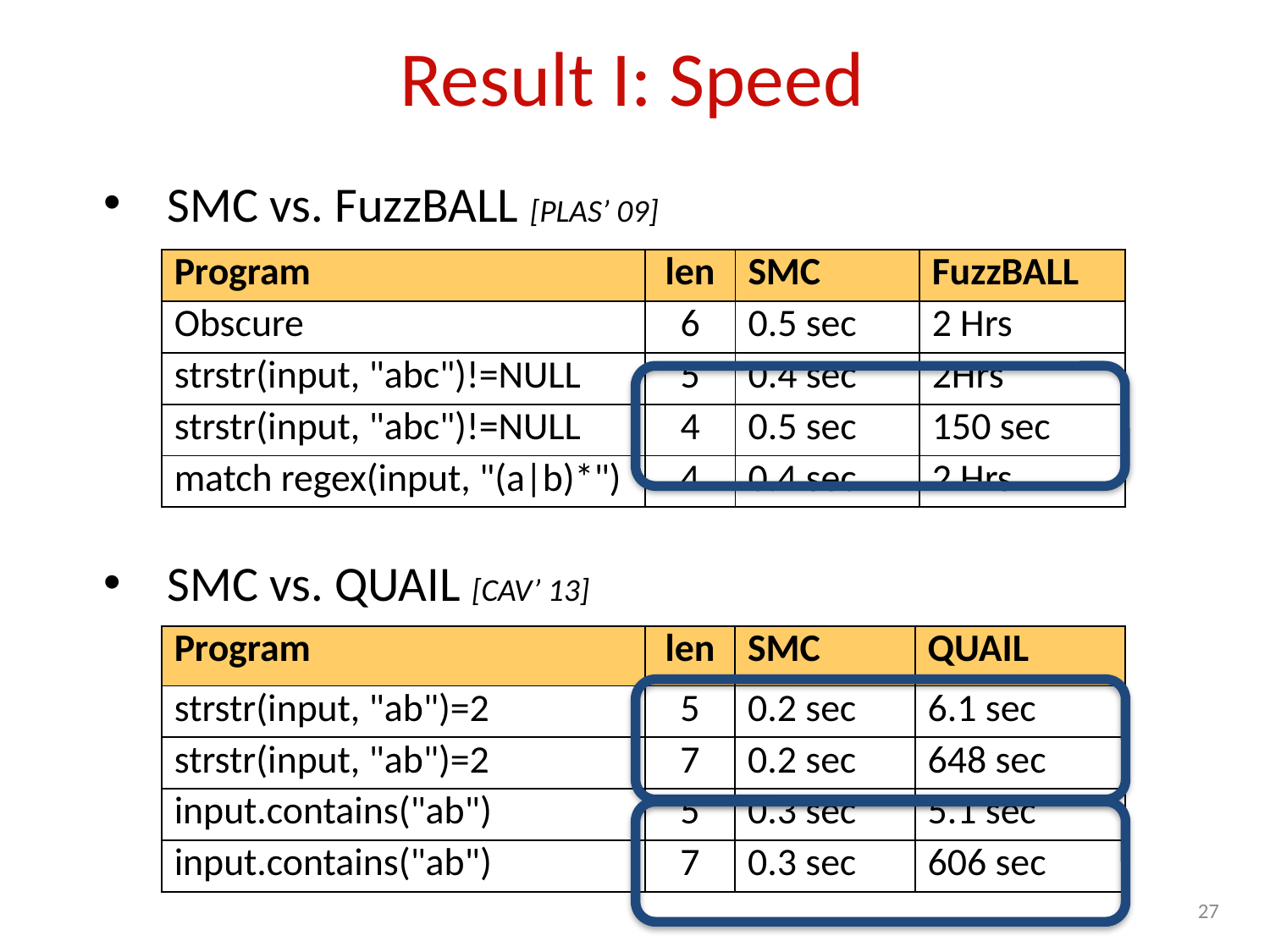

# Result I: Speed
SMC vs. FuzzBALL [PLAS’ 09]
| Program | len | SMC | FuzzBALL |
| --- | --- | --- | --- |
| Obscure | 6 | 0.5 sec | 2 Hrs |
| strstr(input, "abc")!=NULL | 5 | 0.4 sec | 2Hrs |
| strstr(input, "abc")!=NULL | 4 | 0.5 sec | 150 sec |
| match regex(input, "(a|b)\*") | 4 | 0.4 sec | 2 Hrs |

SMC vs. QUAIL [CAV’ 13]
| Program | len | SMC | QUAIL |
| --- | --- | --- | --- |
| strstr(input, "ab")=2 | 5 | 0.2 sec | 6.1 sec |
| strstr(input, "ab")=2 | 7 | 0.2 sec | 648 sec |
| input.contains("ab") | 5 | 0.3 sec | 5.1 sec |
| input.contains("ab") | 7 | 0.3 sec | 606 sec |

27